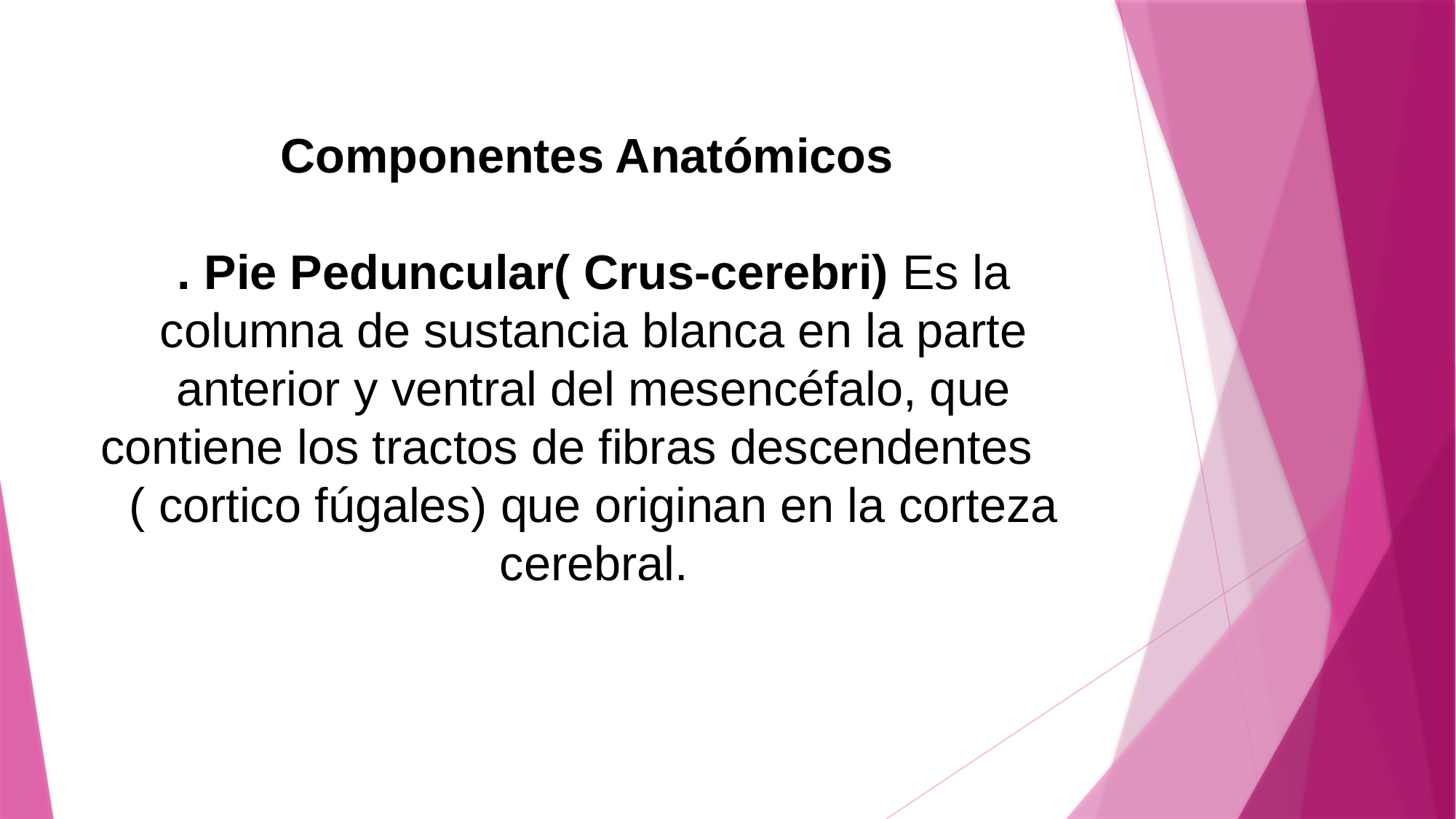

# Componentes Anatómicos . Pie Peduncular( Crus-cerebri) Es la columna de sustancia blanca en la parte anterior y ventral del mesencéfalo, que contiene los tractos de fibras descendentes     ( cortico fúgales) que originan en la corteza cerebral.